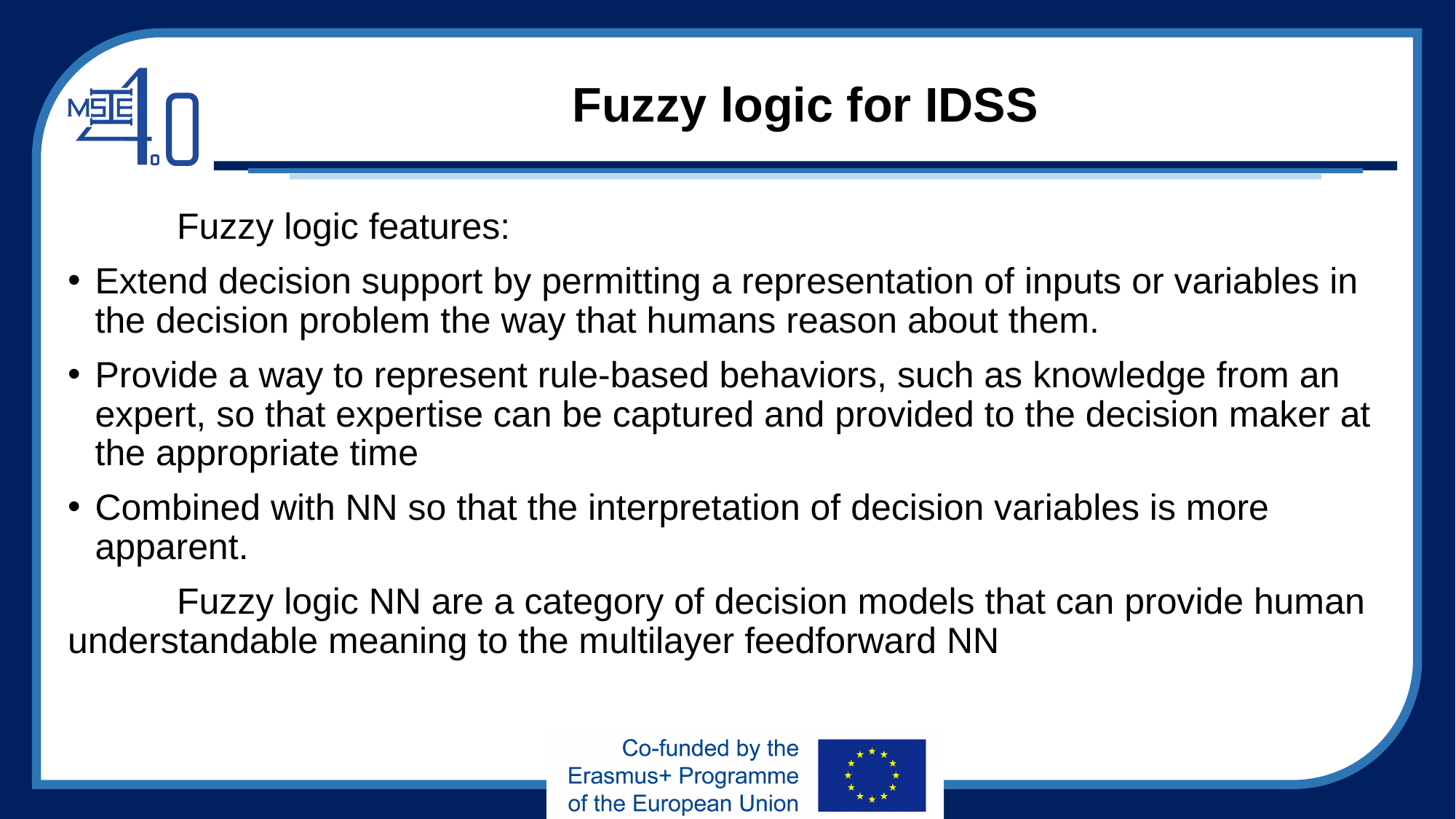

# Fuzzy logic for IDSS
	Fuzzy logic features:
Extend decision support by permitting a representation of inputs or variables in the decision problem the way that humans reason about them.
Provide a way to represent rule-based behaviors, such as knowledge from an expert, so that expertise can be captured and provided to the decision maker at the appropriate time
Combined with NN so that the interpretation of decision variables is more apparent.
	Fuzzy logic NN are a category of decision models that can provide human understandable meaning to the multilayer feedforward NN